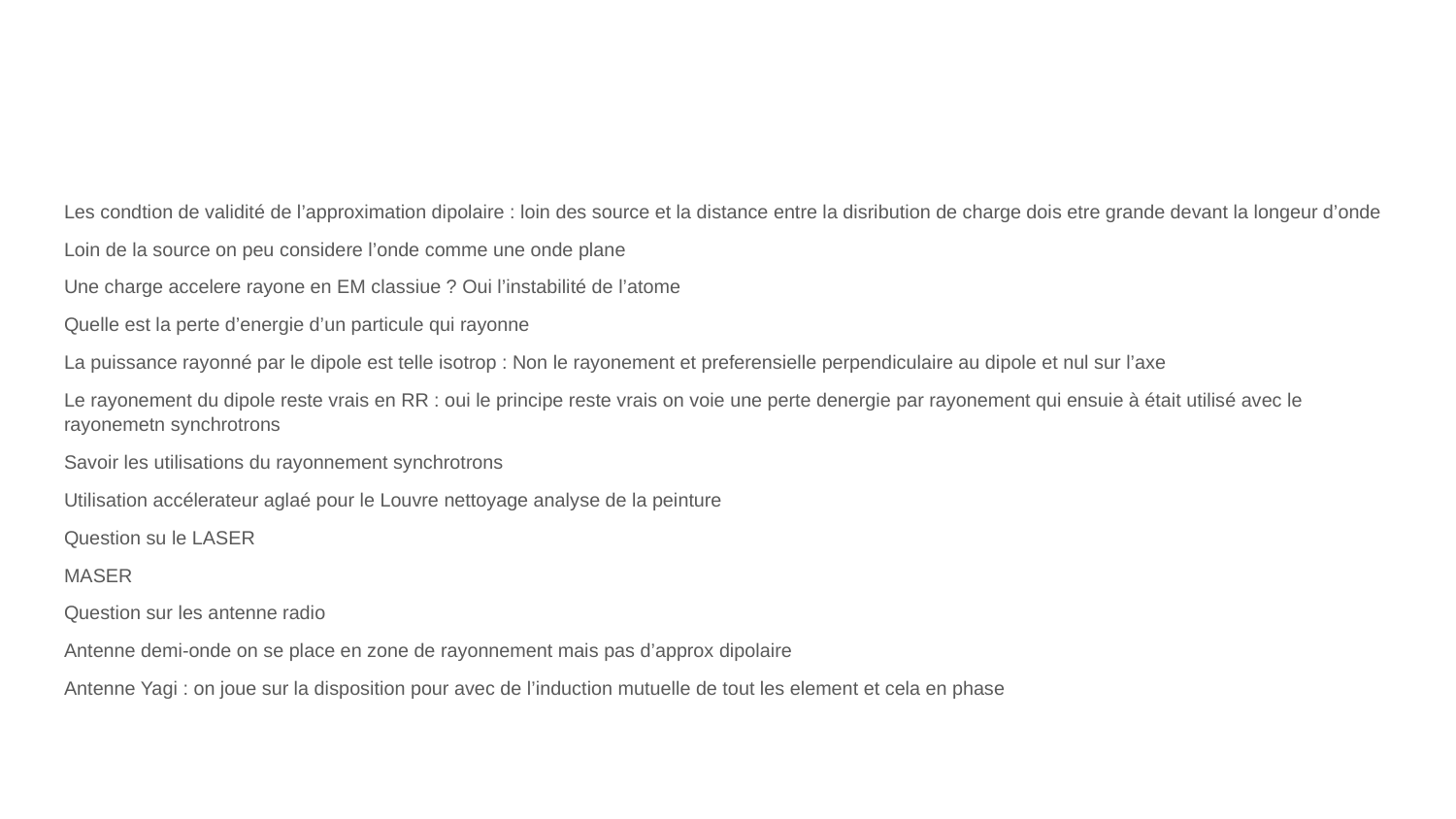

#
Les condtion de validité de l’approximation dipolaire : loin des source et la distance entre la disribution de charge dois etre grande devant la longeur d’onde
Loin de la source on peu considere l’onde comme une onde plane
Une charge accelere rayone en EM classiue ? Oui l’instabilité de l’atome
Quelle est la perte d’energie d’un particule qui rayonne
La puissance rayonné par le dipole est telle isotrop : Non le rayonement et preferensielle perpendiculaire au dipole et nul sur l’axe
Le rayonement du dipole reste vrais en RR : oui le principe reste vrais on voie une perte denergie par rayonement qui ensuie à était utilisé avec le rayonemetn synchrotrons
Savoir les utilisations du rayonnement synchrotrons
Utilisation accélerateur aglaé pour le Louvre nettoyage analyse de la peinture
Question su le LASER
MASER
Question sur les antenne radio
Antenne demi-onde on se place en zone de rayonnement mais pas d’approx dipolaire
Antenne Yagi : on joue sur la disposition pour avec de l’induction mutuelle de tout les element et cela en phase